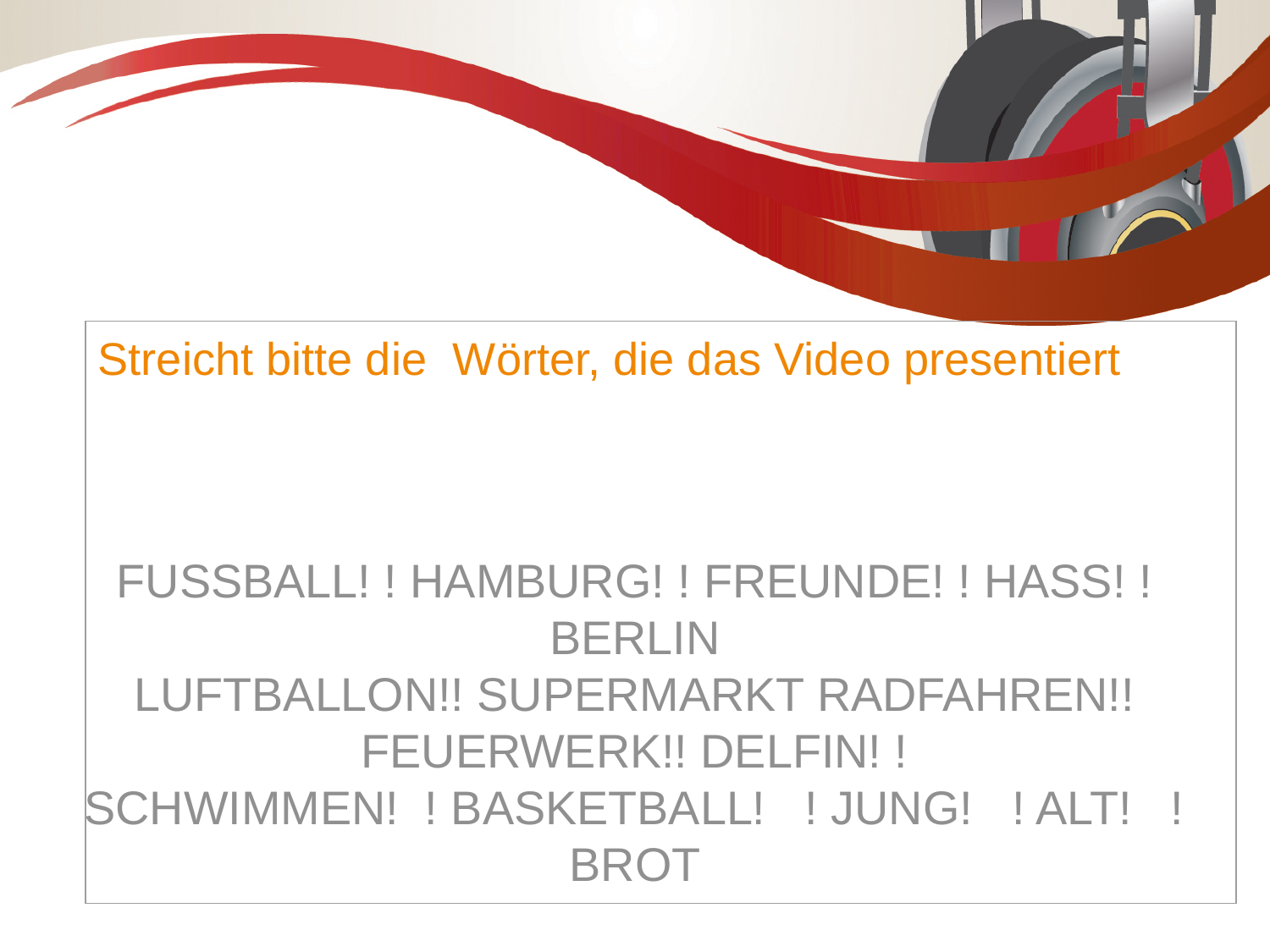

| Streicht bitte die Wörter, die das Video presentiert |
| --- |
# FUSSBALL! ! HAMBURG! ! FREUNDE! ! HASS! ! BERLIN
LUFTBALLON!! SUPERMARKT RADFAHREN!! FEUERWERK!! DELFIN! !
SCHWIMMEN!  ! BASKETBALL!   ! JUNG!   ! ALT!   ! BROT